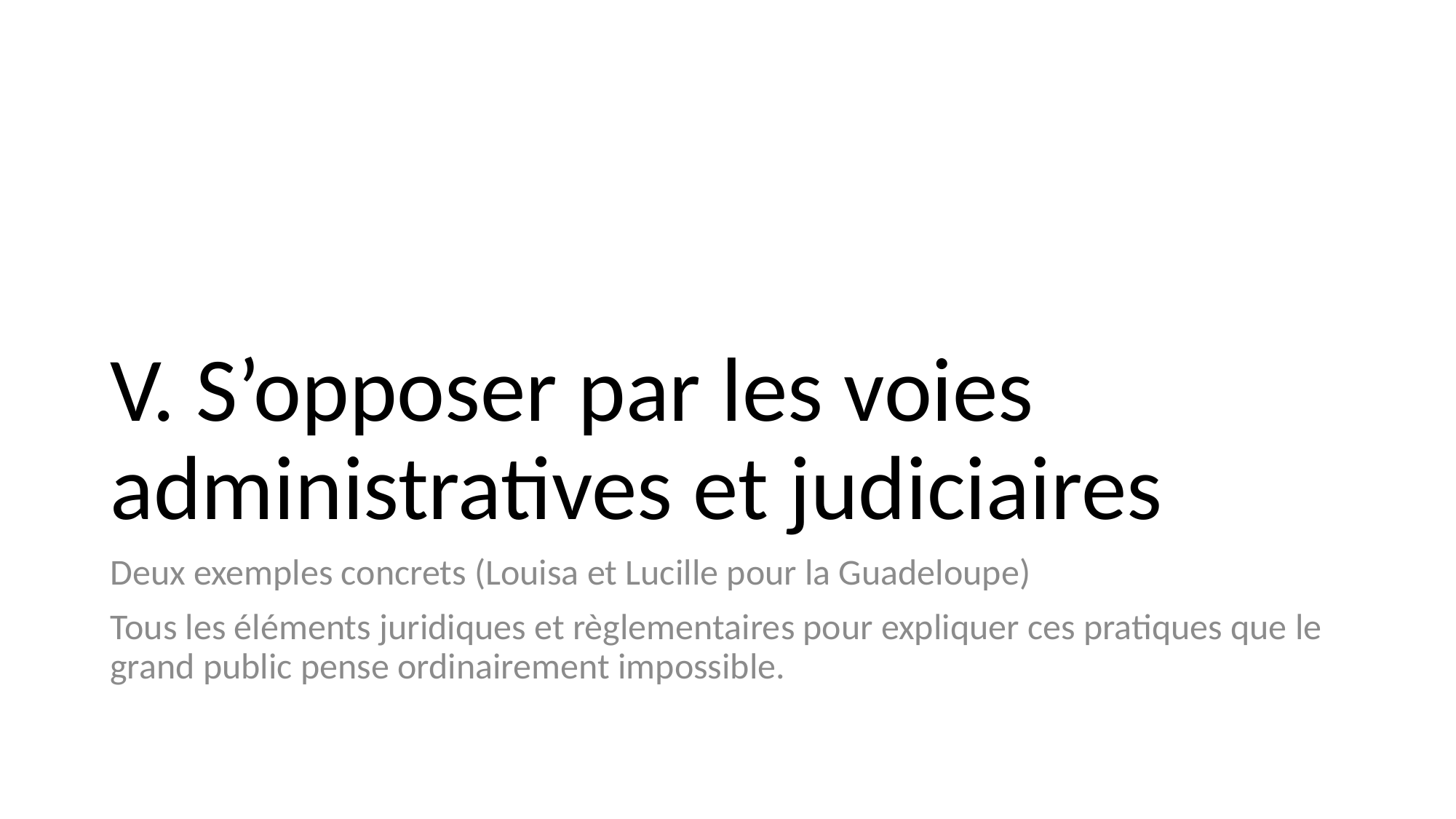

# V. S’opposer par les voies administratives et judiciaires
Deux exemples concrets (Louisa et Lucille pour la Guadeloupe)
Tous les éléments juridiques et règlementaires pour expliquer ces pratiques que le grand public pense ordinairement impossible.